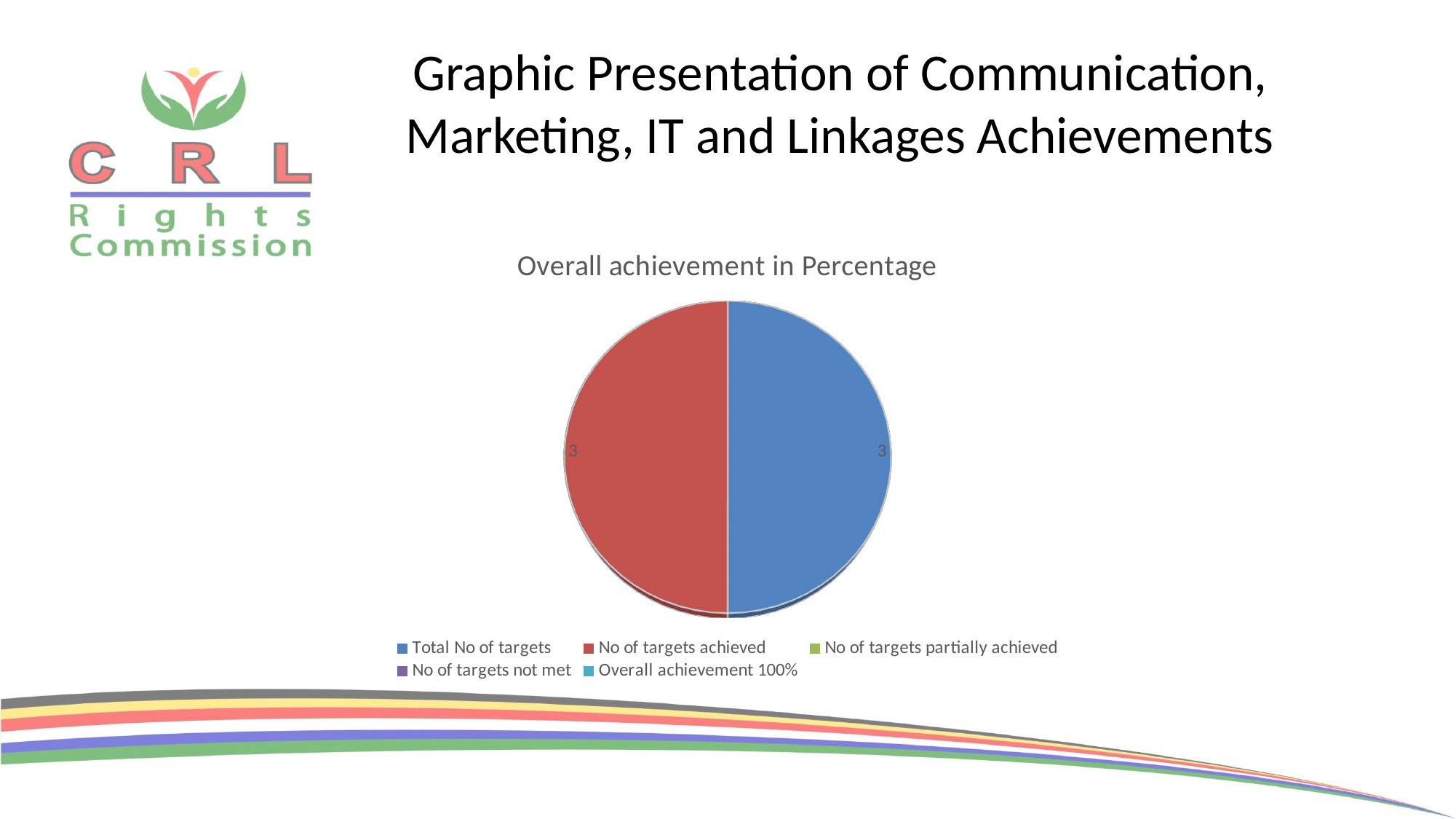

# Graphic Presentation of Communication, Marketing, IT and Linkages Achievements

[unsupported chart]